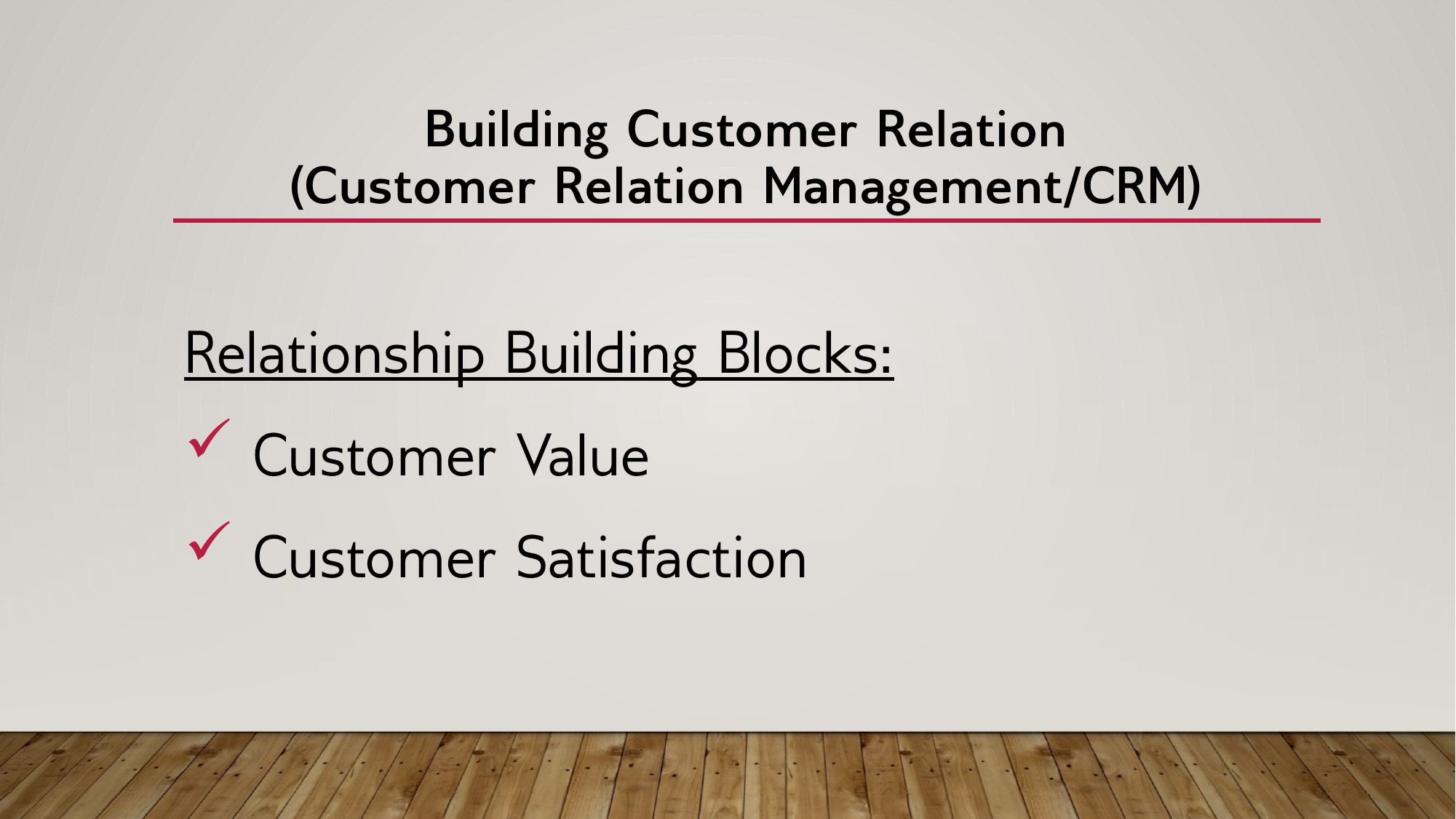

# Building Customer Relation (Customer Relation Management/CRM)

Relationship Building Blocks:
 Customer Value
 Customer Satisfaction